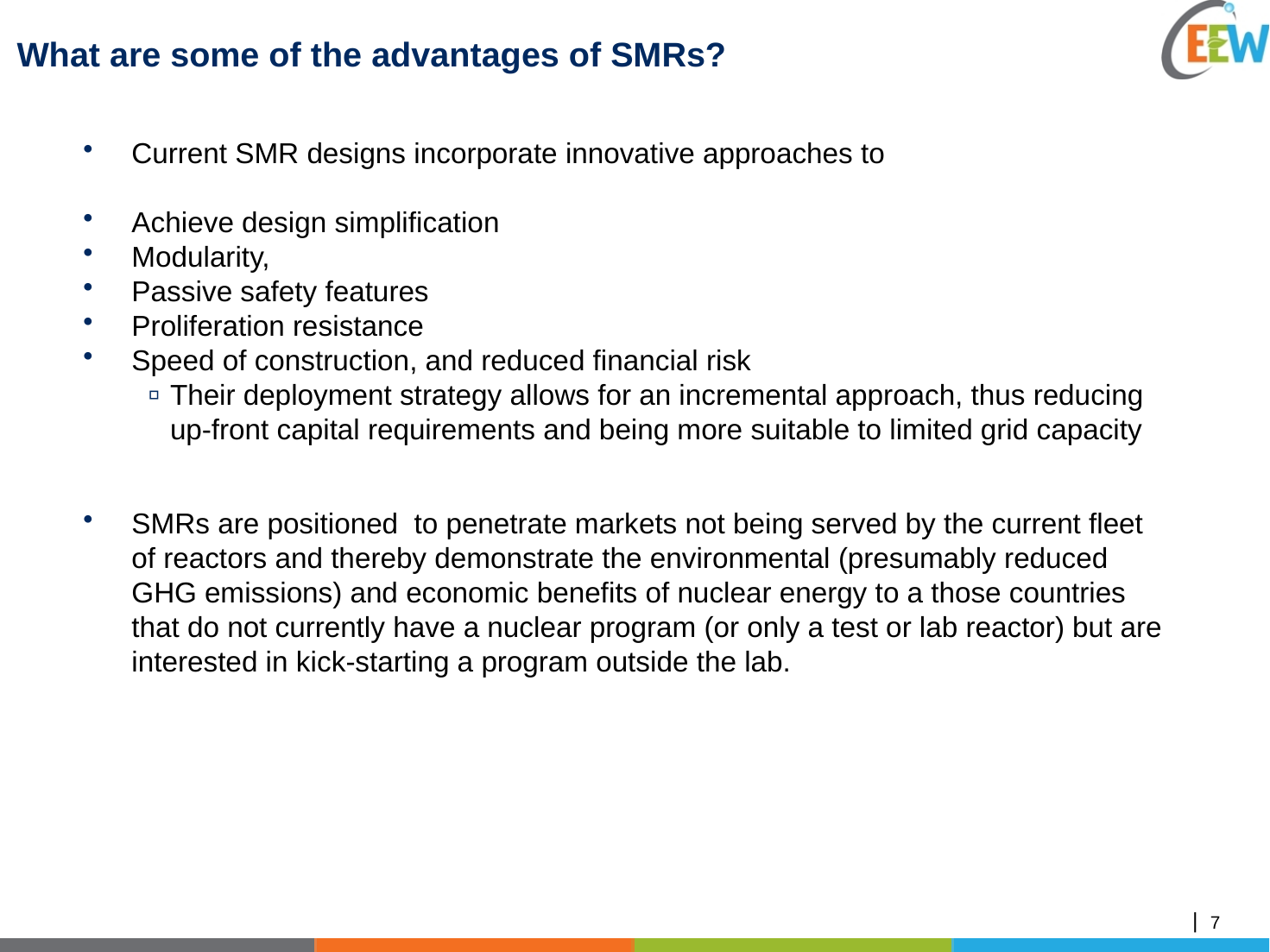

# What are some of the advantages of SMRs?
Current SMR designs incorporate innovative approaches to

Achieve design simplification
Modularity,
Passive safety features
Proliferation resistance
Speed of construction, and reduced financial risk
Their deployment strategy allows for an incremental approach, thus reducing up-front capital requirements and being more suitable to limited grid capacity

SMRs are positioned  to penetrate markets not being served by the current fleet of reactors and thereby demonstrate the environmental (presumably reduced GHG emissions) and economic benefits of nuclear energy to a those countries that do not currently have a nuclear program (or only a test or lab reactor) but are interested in kick-starting a program outside the lab.
7